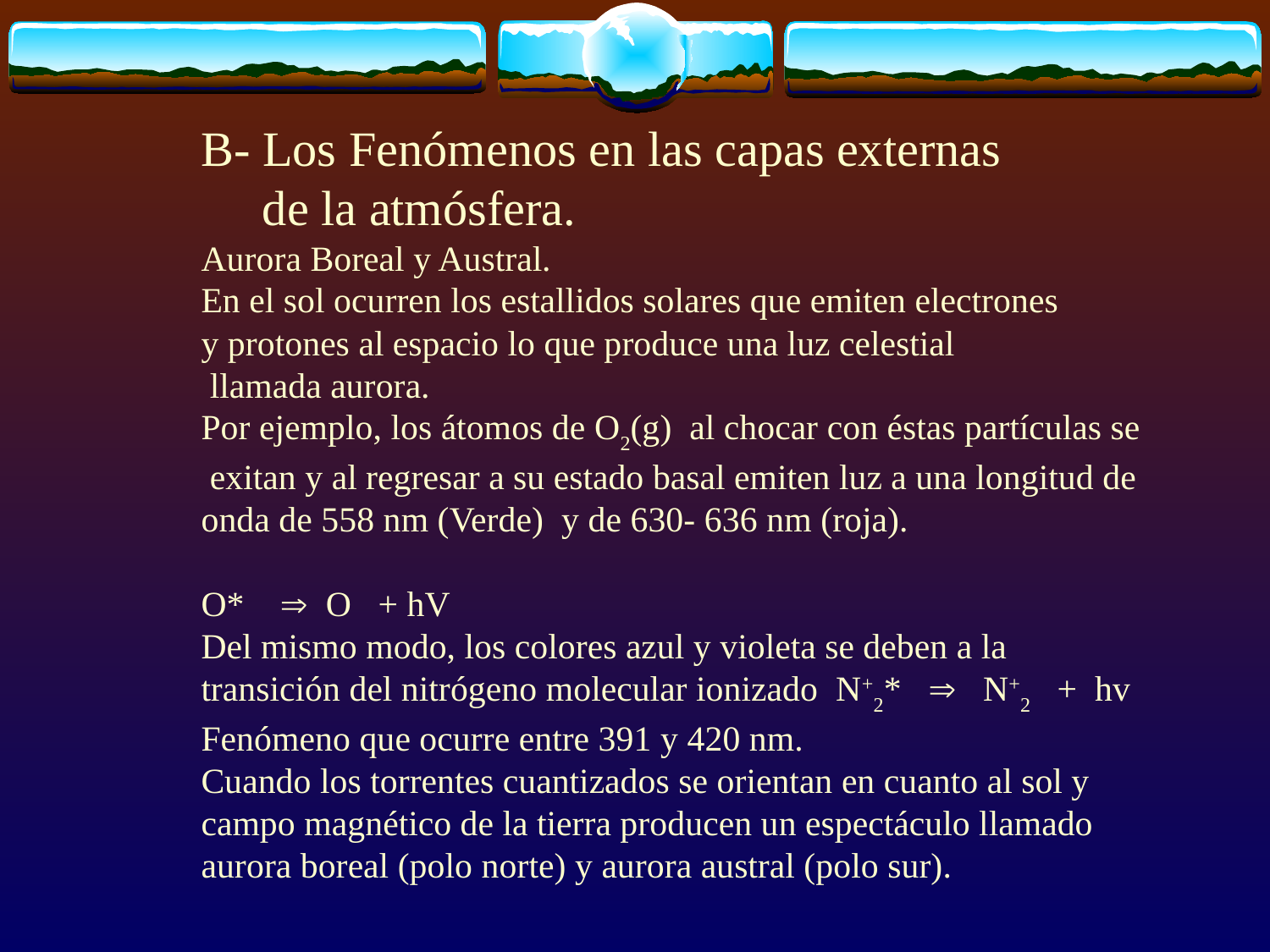

B- Los Fenómenos en las capas externas
     de la atmósfera.
Aurora Boreal y Austral.
En el sol ocurren los estallidos solares que emiten electrones
y protones al espacio lo que produce una luz celestial
 llamada aurora.
Por ejemplo, los átomos de O2(g)  al chocar con éstas partículas se
 exitan y al regresar a su estado basal emiten luz a una longitud de
onda de 558 nm (Verde)  y de 630- 636 nm (roja).

O*    ⇒  O   + hV
Del mismo modo, los colores azul y violeta se deben a la
transición del nitrógeno molecular ionizado  N+2*   ⇒   N+2   +  hv
Fenómeno que ocurre entre 391 y 420 nm.
Cuando los torrentes cuantizados se orientan en cuanto al sol y
campo magnético de la tierra producen un espectáculo llamado
aurora boreal (polo norte) y aurora austral (polo sur).